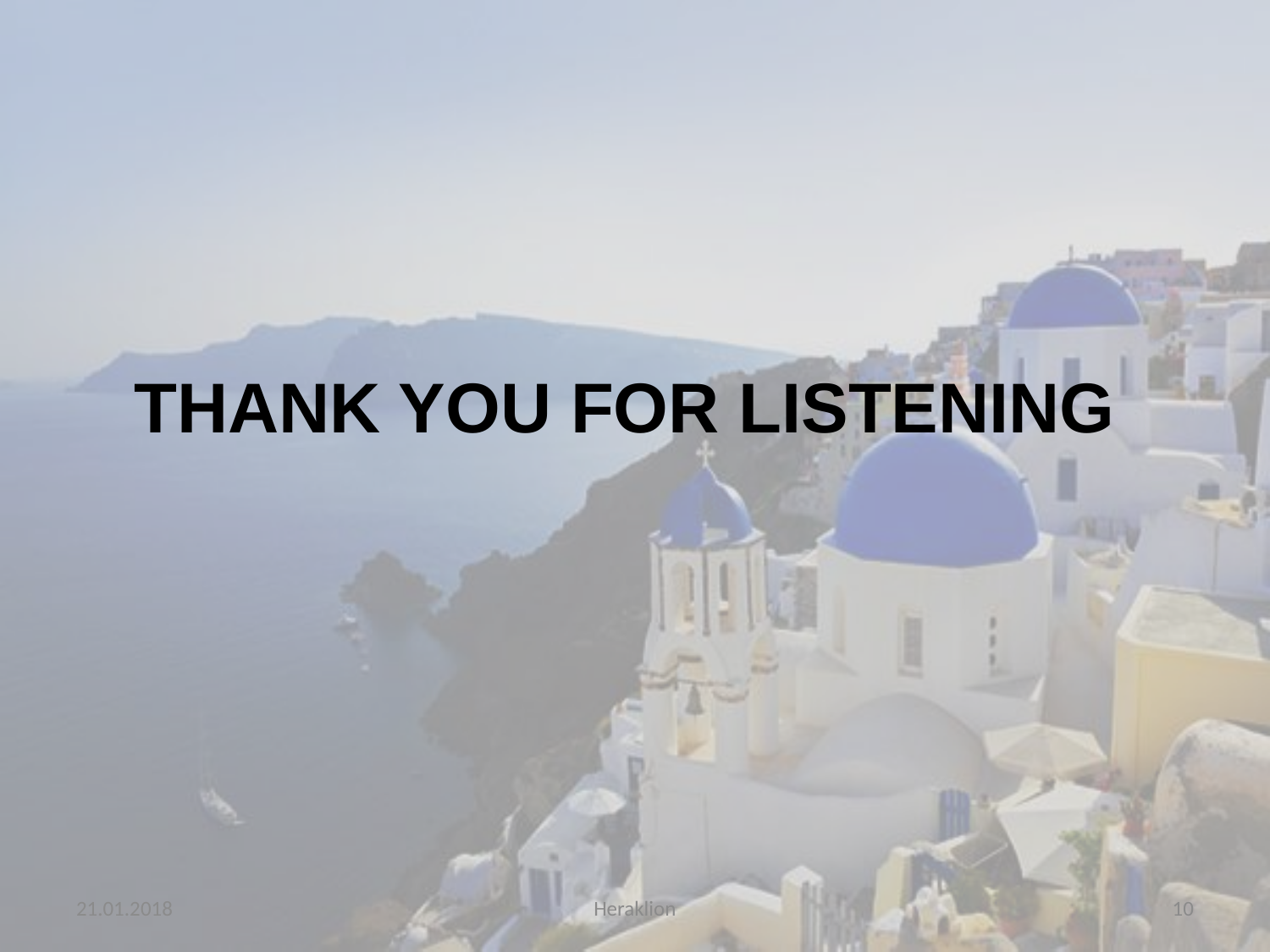

# Thank you for listening
21.01.2018
Heraklion
10